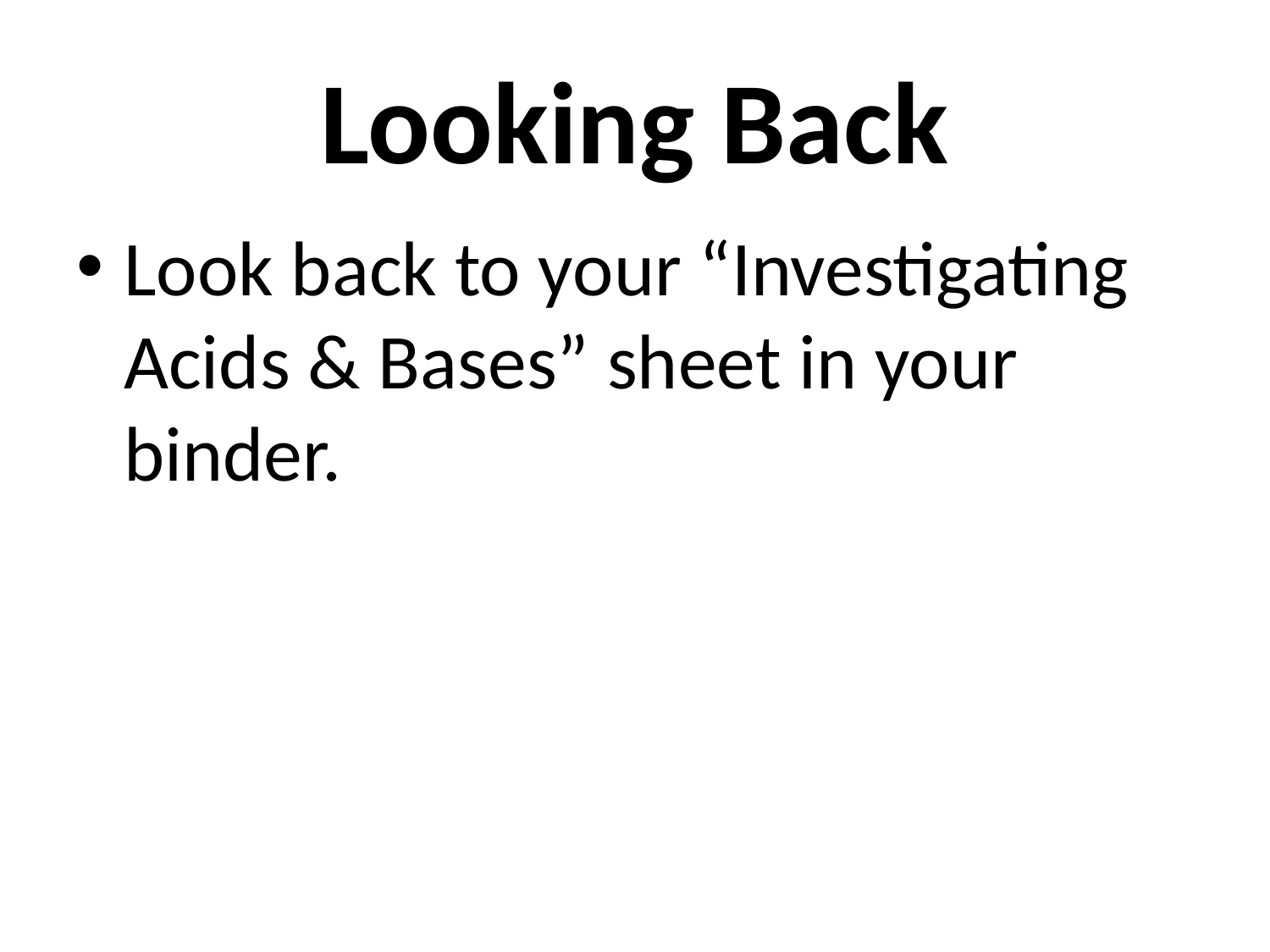

Looking Back
Look back to your “Investigating Acids & Bases” sheet in your binder.